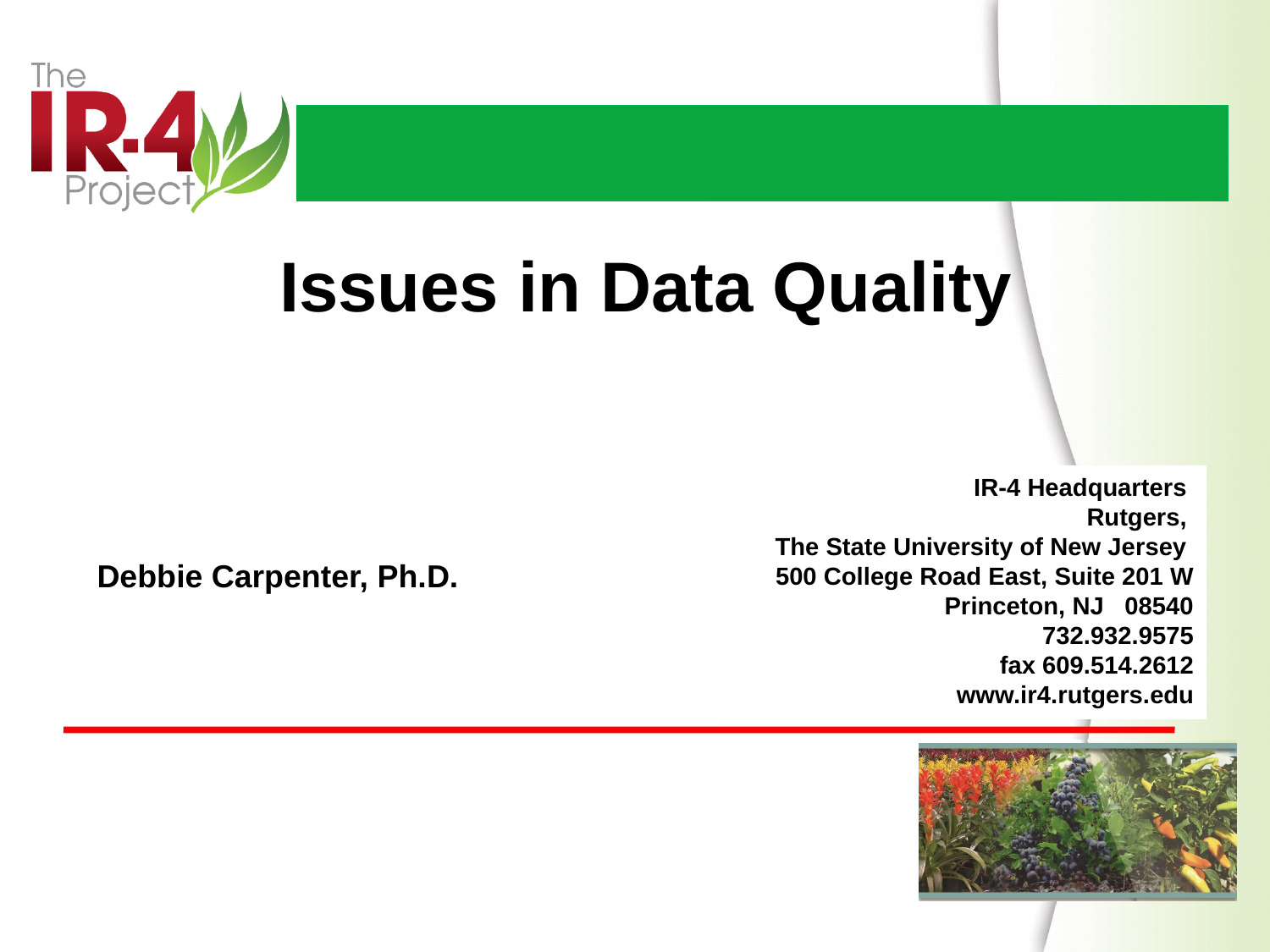

Issues in Data Quality

IR-4 Headquarters
Rutgers,
The State University of New Jersey
  500 College Road East, Suite 201 W
Princeton, NJ   08540
732.932.9575
fax 609.514.2612
www.ir4.rutgers.edu

Debbie Carpenter, Ph.D.